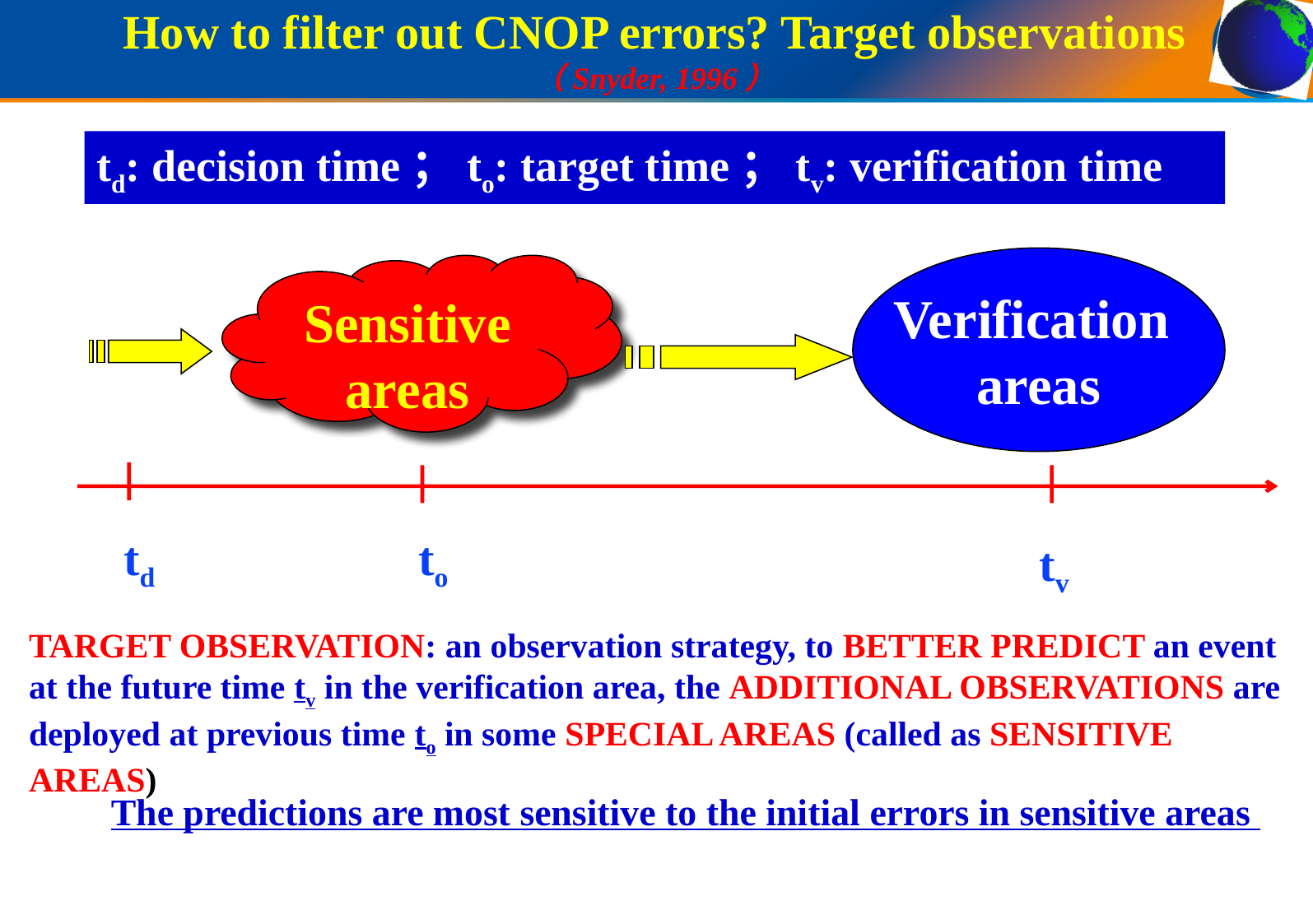

How to filter out CNOP errors? Target observations
（Snyder, 1996）
td: decision time；to: target time；tv: verification time
Verification
areas
Sensitive areas

td
to
tv
TARGET OBSERVATION: an observation strategy, to BETTER PREDICT an event at the future time tv in the verification area, the ADDITIONAL OBSERVATIONS are deployed at previous time to in some SPECIAL AREAS (called as SENSITIVE AREAS)
The predictions are most sensitive to the initial errors in sensitive areas